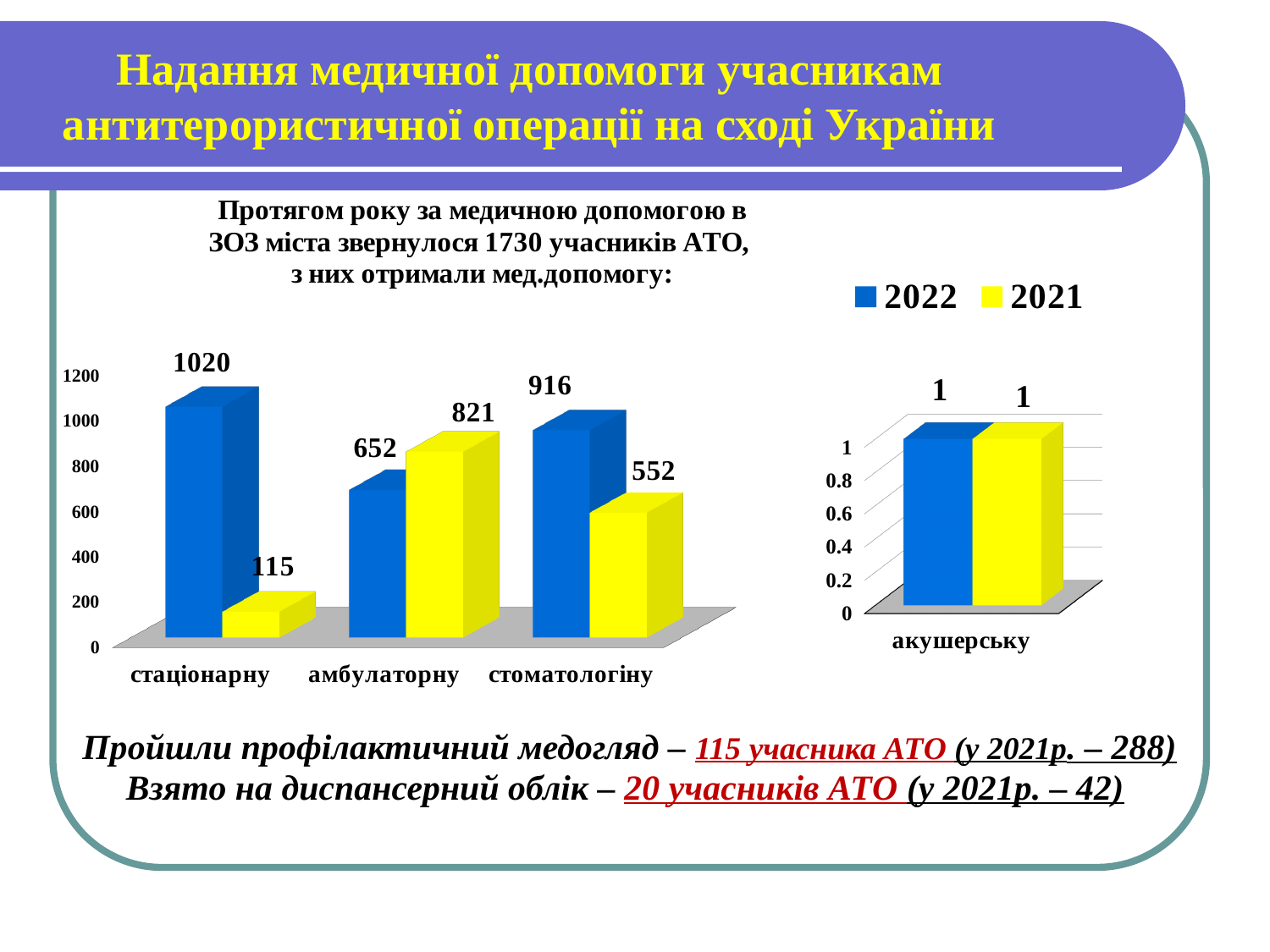

# Надання медичної допомоги учасникам антитерористичної операції на сході України

[unsupported chart]

[unsupported chart]

 Пройшли профілактичний медогляд – 115 учасника АТО (у 2021р. – 288)
Взято на диспансерний облік – 20 учасників АТО (у 2021р. – 42)